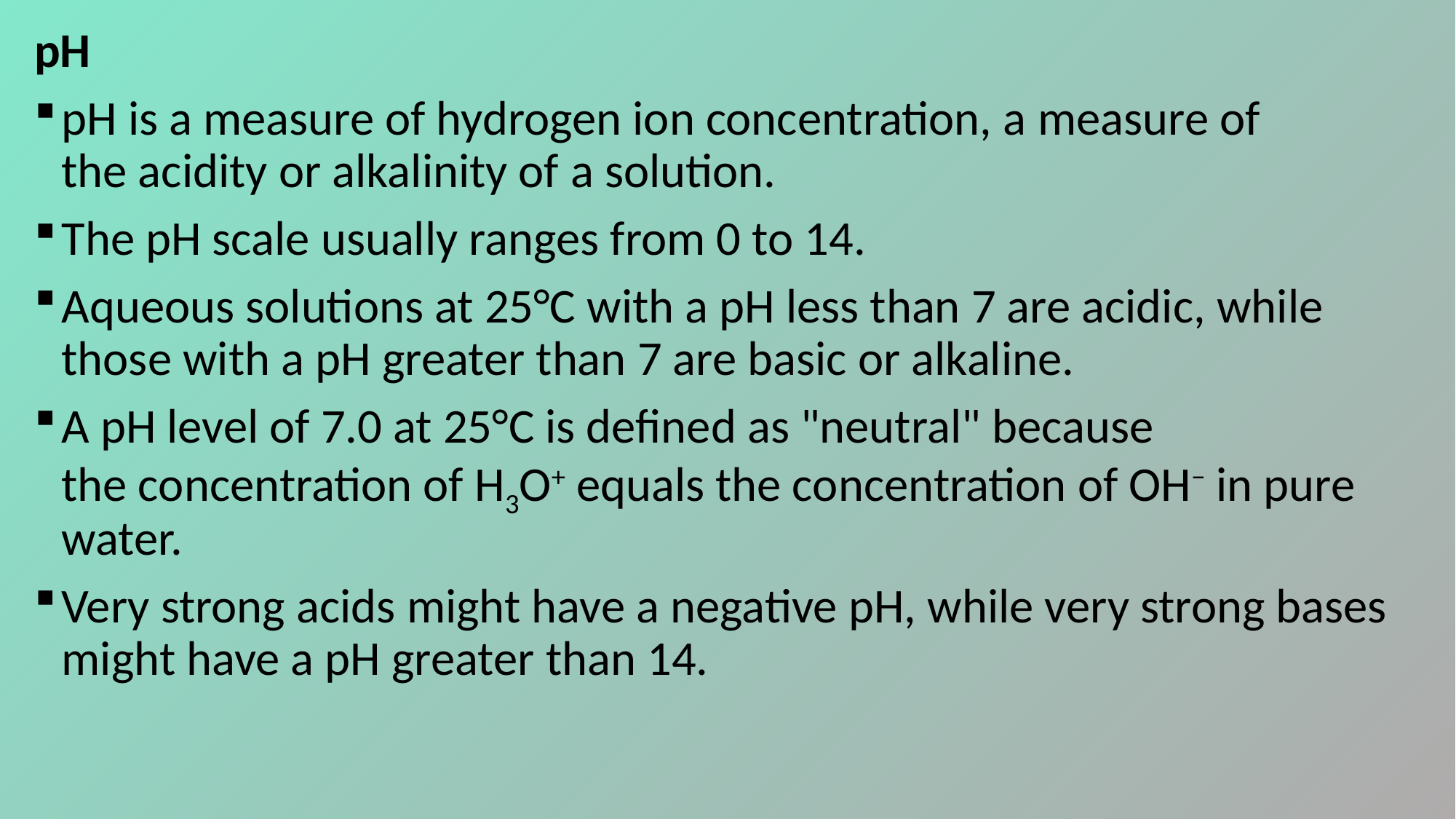

pH
pH is a measure of hydrogen ion concentration, a measure of the acidity or alkalinity of a solution.
The pH scale usually ranges from 0 to 14.
Aqueous solutions at 25°C with a pH less than 7 are acidic, while those with a pH greater than 7 are basic or alkaline.
A pH level of 7.0 at 25°C is defined as "neutral" because the concentration of H3O+ equals the concentration of OH− in pure water.
Very strong acids might have a negative pH, while very strong bases might have a pH greater than 14.